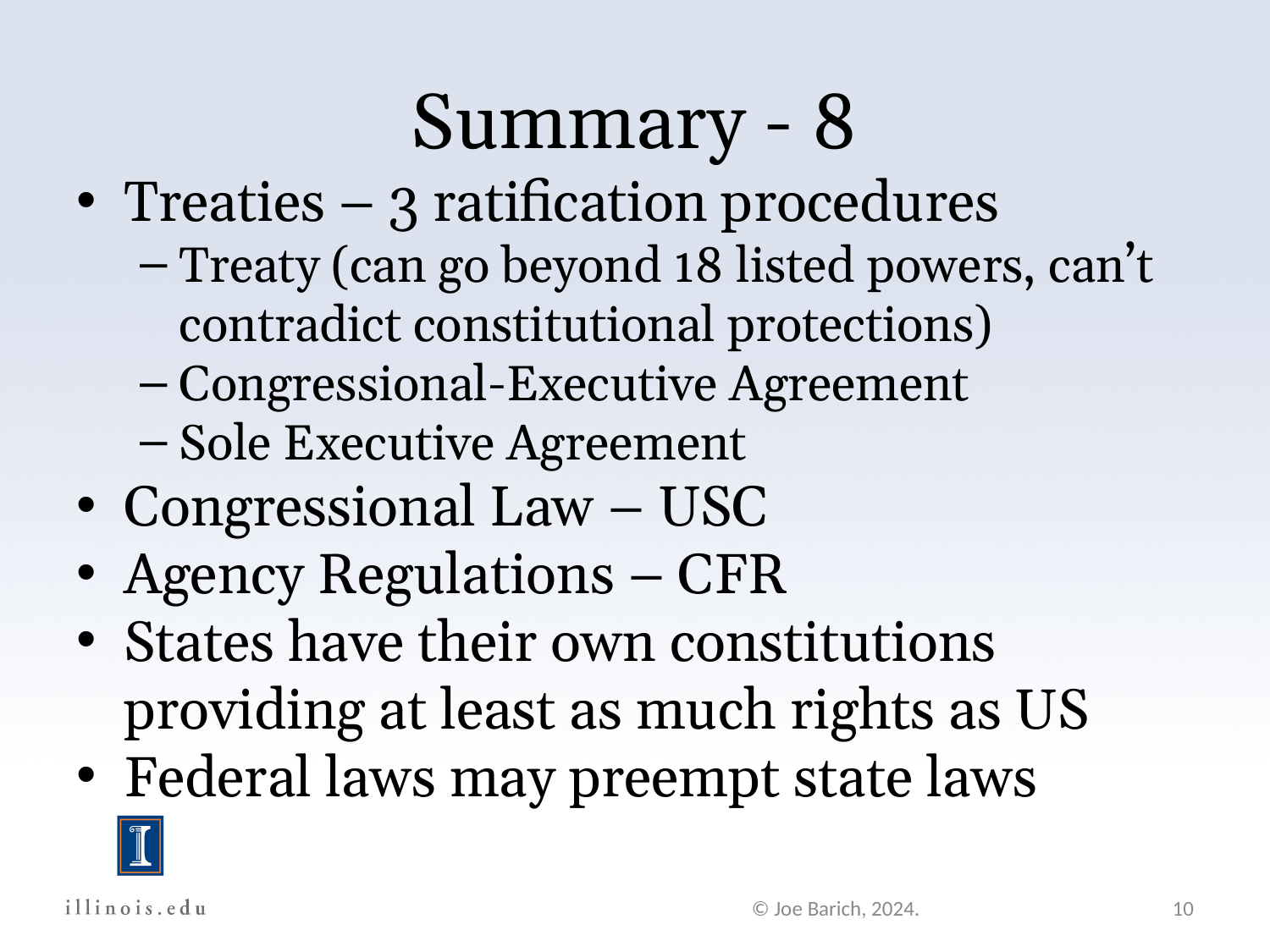

Summary - 8
Treaties – 3 ratification procedures
Treaty (can go beyond 18 listed powers, can’t contradict constitutional protections)
Congressional-Executive Agreement
Sole Executive Agreement
Congressional Law – USC
Agency Regulations – CFR
States have their own constitutions providing at least as much rights as US
Federal laws may preempt state laws
© Joe Barich, 2024.
10